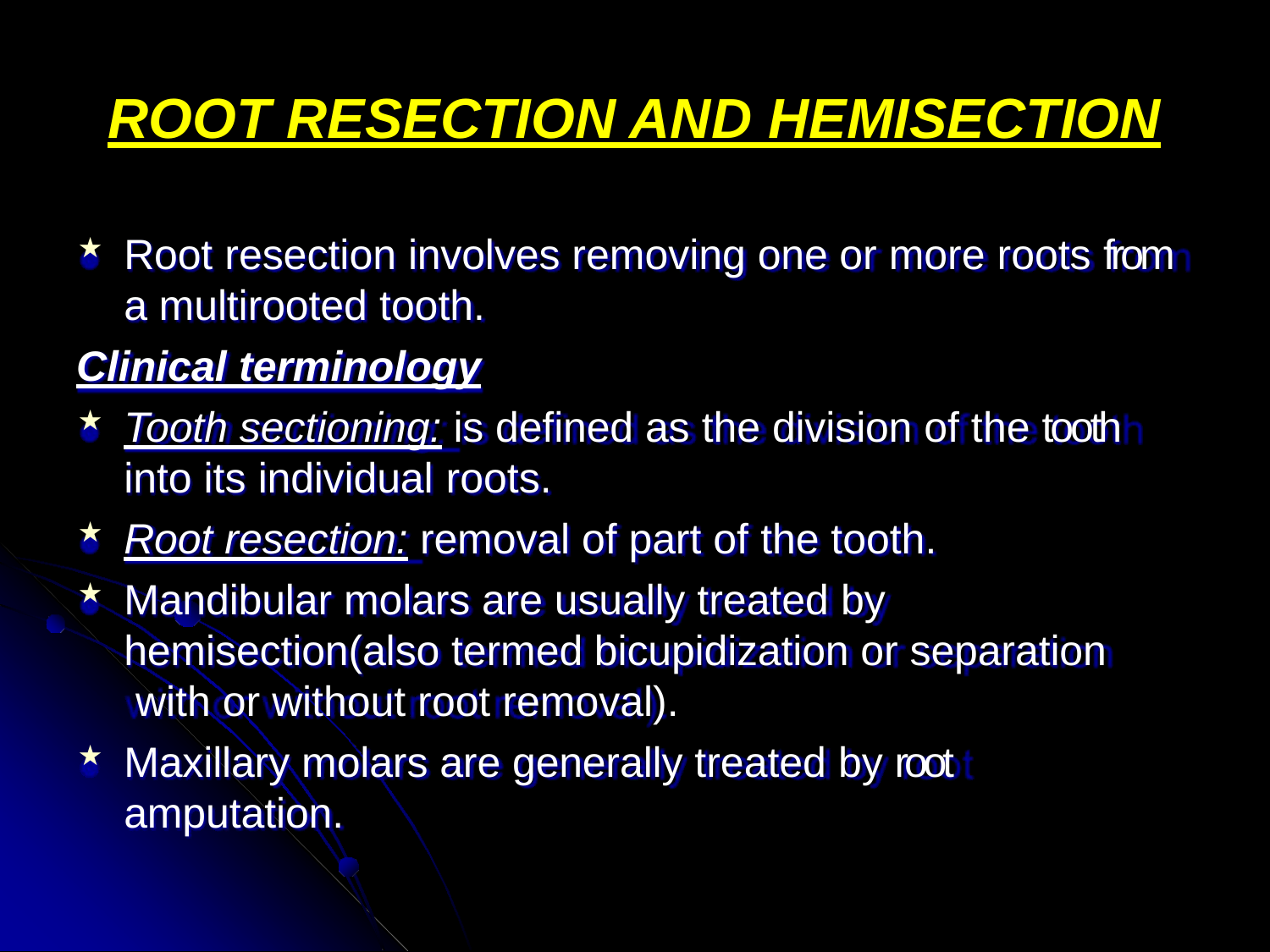

# ROOT RESECTION AND HEMISECTION

Root resection involves removing one or more roots from  a multirooted tooth.
Clinical terminology
Tooth sectioning: is defined as the division of the tooth  into its individual roots.
Root resection: removal of part of the tooth.
Mandibular molars are usually treated by  hemisection(also termed bicupidization or separation  with or without root removal).
Maxillary molars are generally treated by root  amputation.